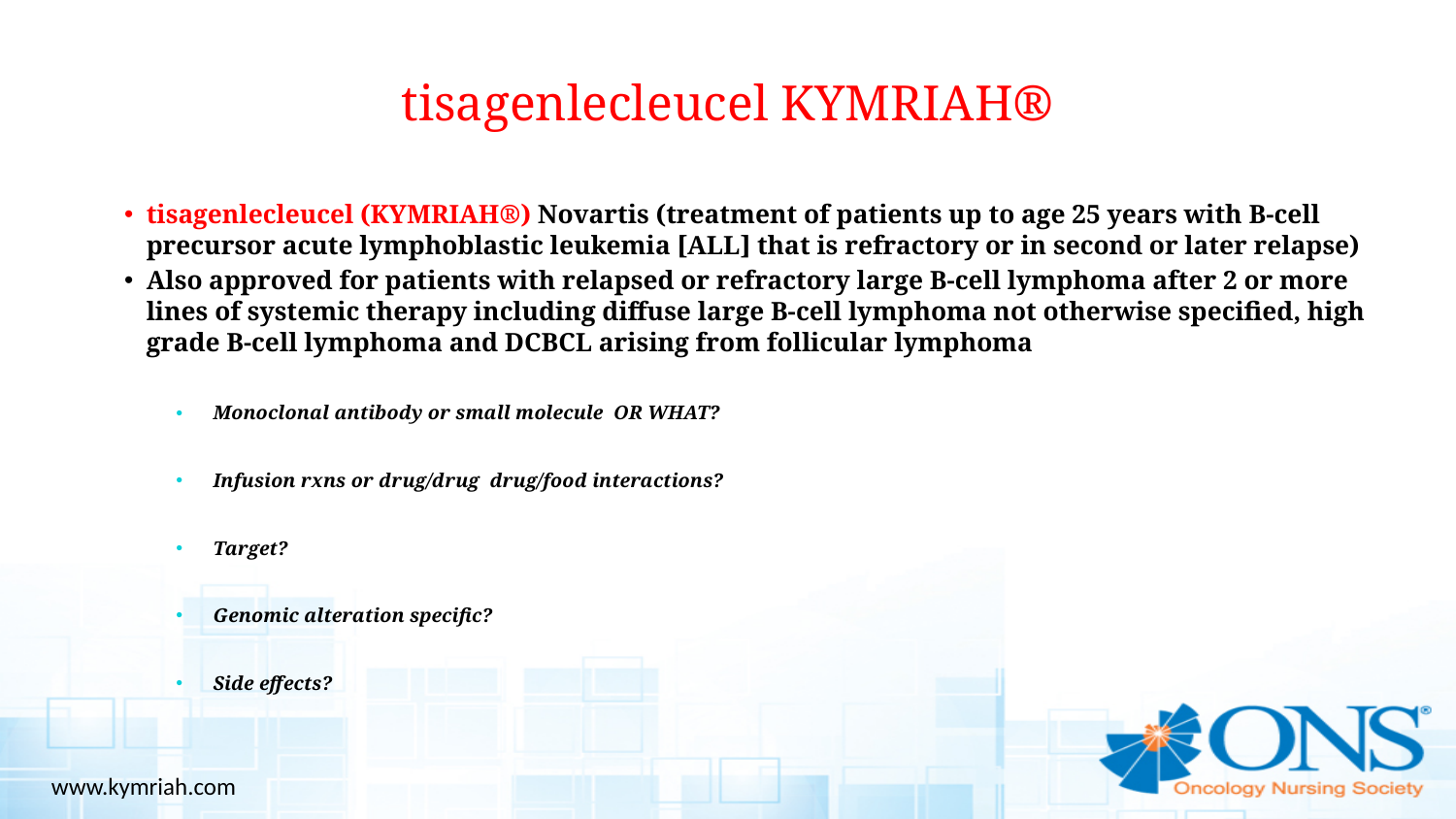

# tisagenlecleucel KYMRIAH®
tisagenlecleucel (KYMRIAH®) Novartis (treatment of patients up to age 25 years with B-cell precursor acute lymphoblastic leukemia [ALL] that is refractory or in second or later relapse)
Also approved for patients with relapsed or refractory large B-cell lymphoma after 2 or more lines of systemic therapy including diffuse large B-cell lymphoma not otherwise specified, high grade B-cell lymphoma and DCBCL arising from follicular lymphoma

Monoclonal antibody or small molecule  OR WHAT?

Infusion rxns or drug/drug  drug/food interactions?

Target?

Genomic alteration specific?

Side effects?

www.kymriah.com